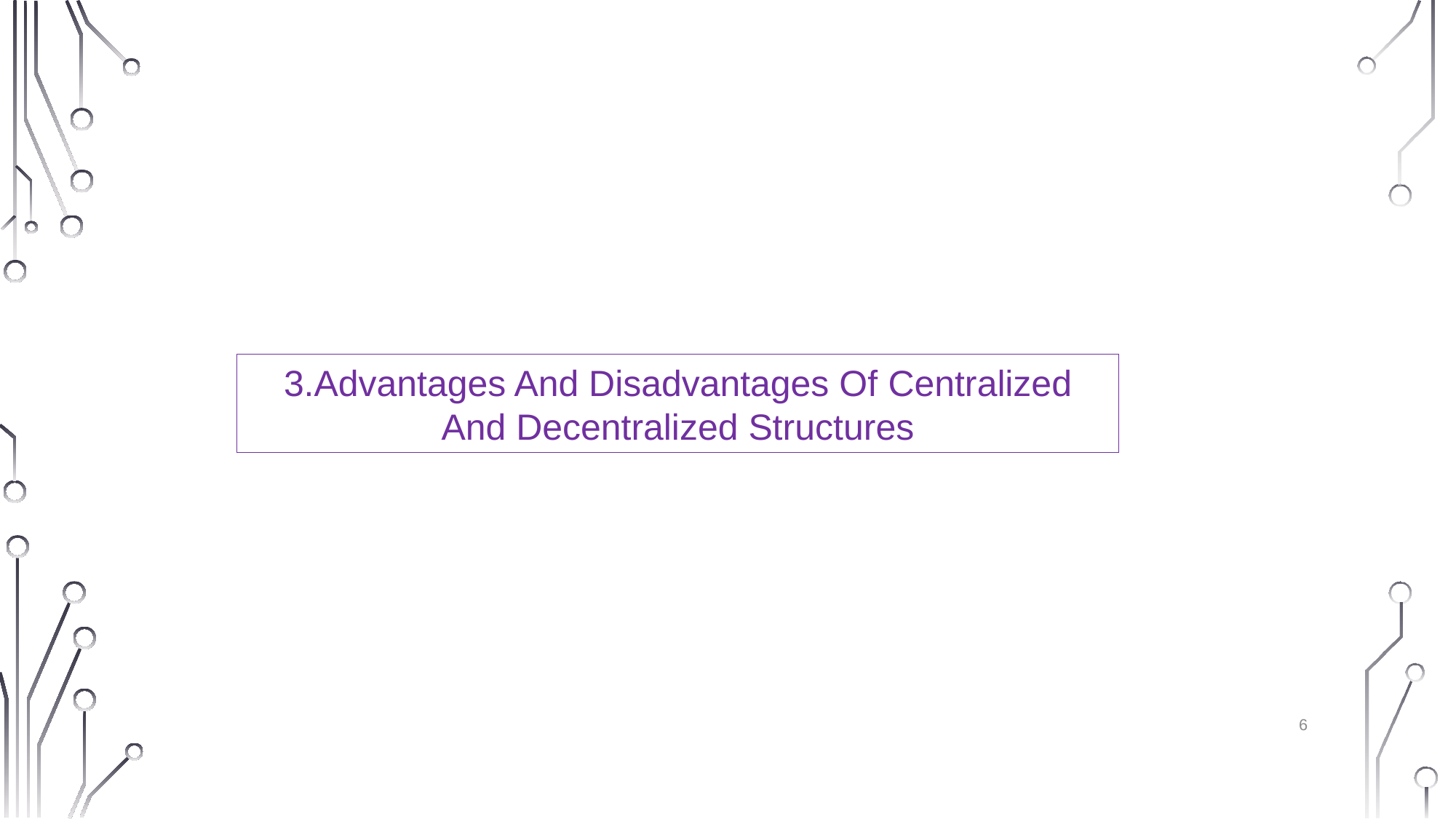

3.Advantages And Disadvantages Of Centralized And Decentralized Structures
6